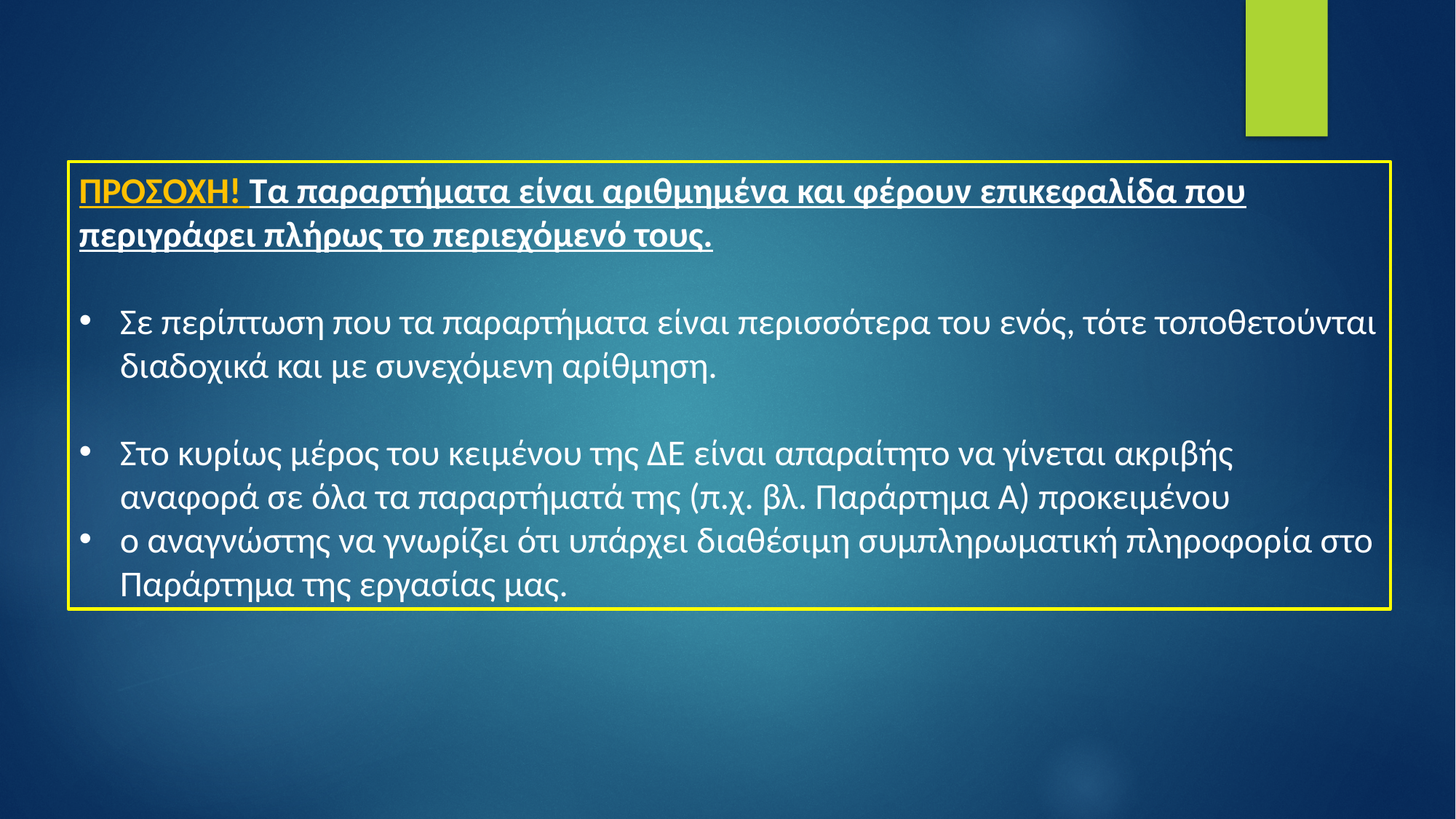

ΠΡΟΣΟΧΗ! Τα παραρτήματα είναι αριθμημένα και φέρουν επικεφαλίδα που περιγράφει πλήρως το περιεχόμενό τους.

Σε περίπτωση που τα παραρτήματα είναι περισσότερα του ενός, τότε τοποθετούνται διαδοχικά και με συνεχόμενη αρίθμηση.

Στο κυρίως μέρος του κειμένου της ΔΕ είναι απαραίτητο να γίνεται ακριβής αναφορά σε όλα τα παραρτήματά της (π.χ. βλ. Παράρτημα Α) προκειμένου
ο αναγνώστης να γνωρίζει ότι υπάρχει διαθέσιμη συμπληρωματική πληροφορία στο Παράρτημα της εργασίας μας.